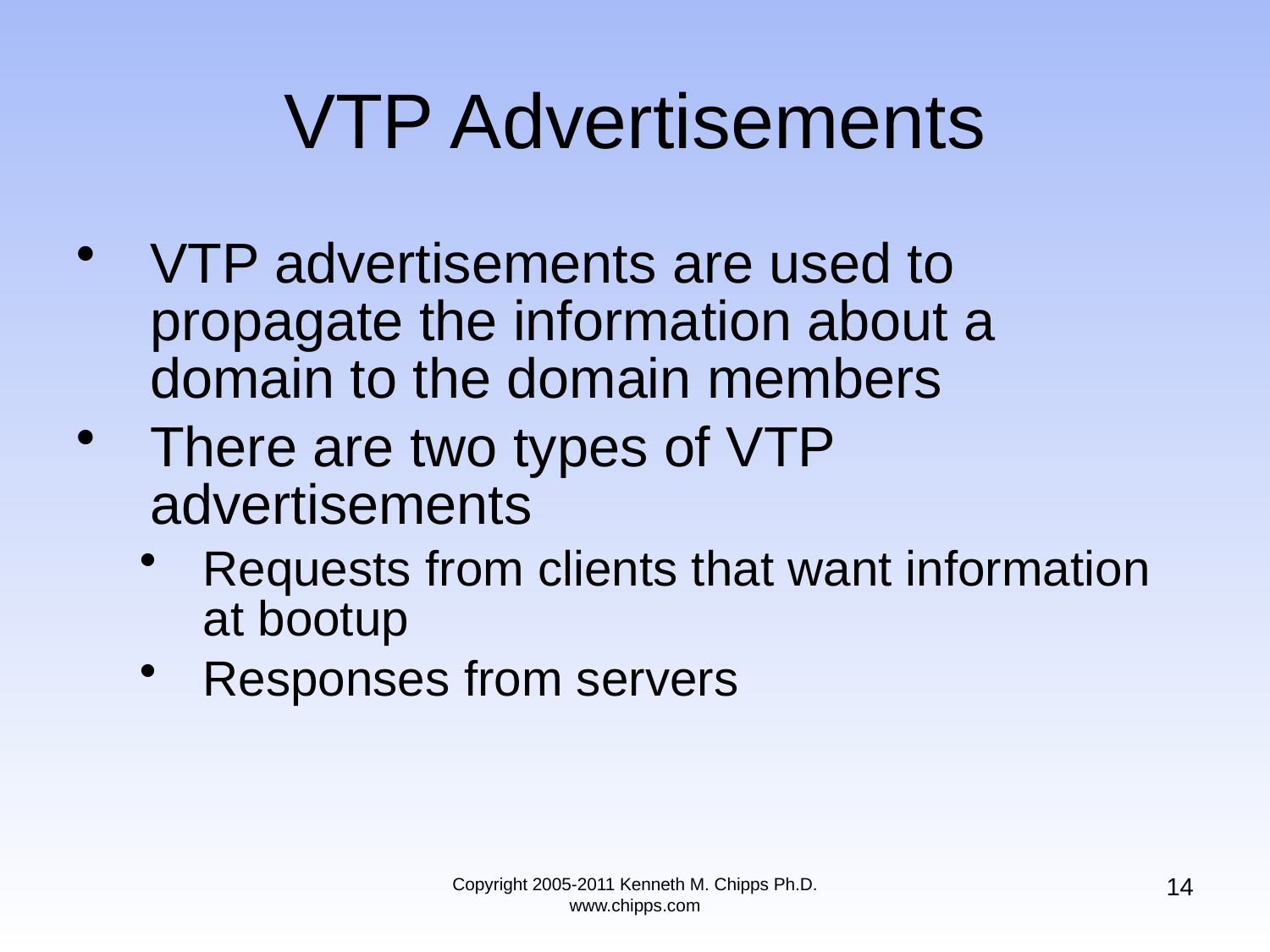

# VTP Advertisements
VTP advertisements are used to propagate the information about a domain to the domain members
There are two types of VTP advertisements
Requests from clients that want information at bootup
Responses from servers
14
Copyright 2005-2011 Kenneth M. Chipps Ph.D. www.chipps.com